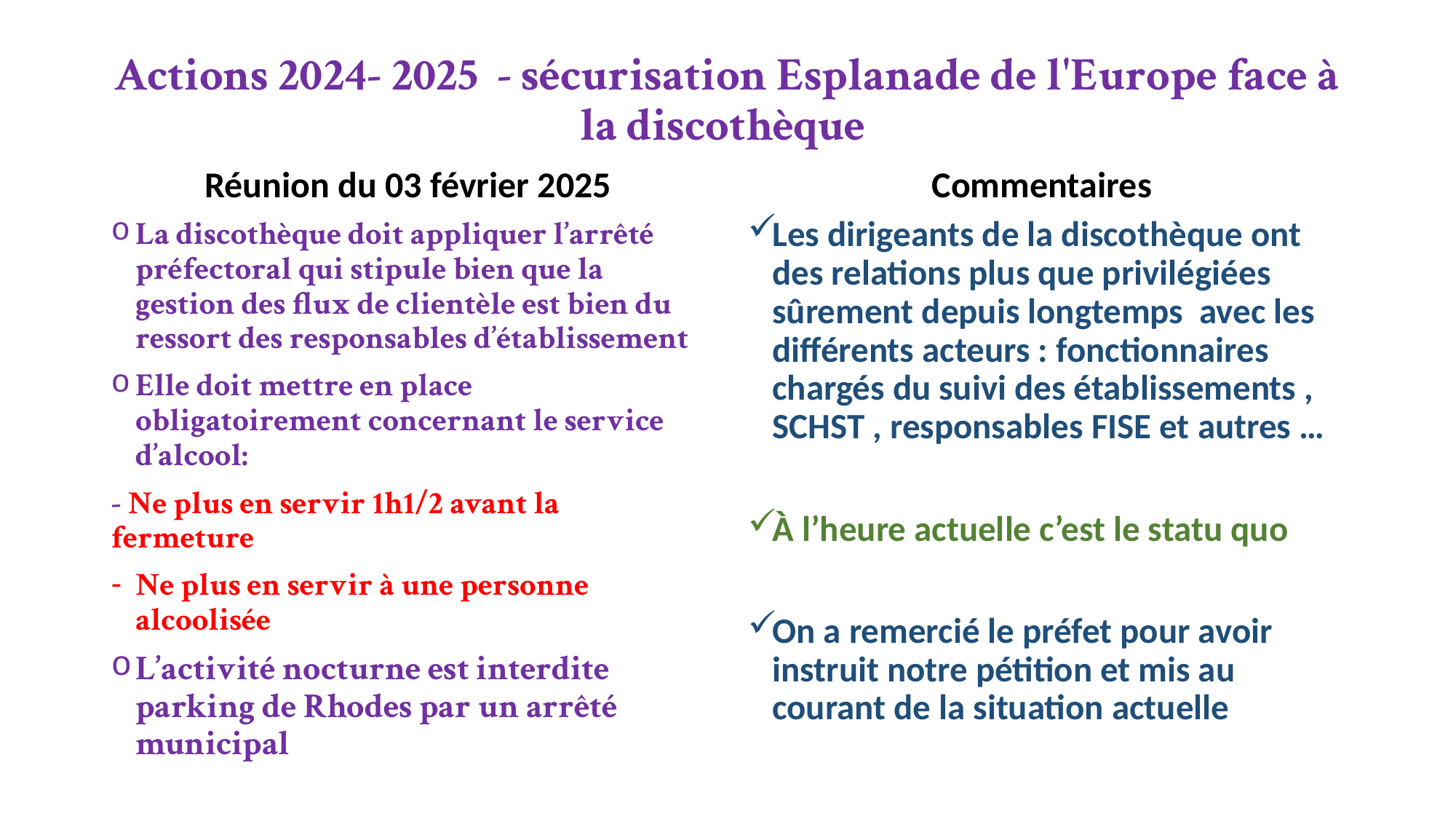

# Actions 2024- 2025  - sécurisation Esplanade de l'Europe face à la discothèque
Réunion du 03 février 2025
Commentaires
La discothèque doit appliquer l’arrêté préfectoral qui stipule bien que la gestion des flux de clientèle est bien du ressort des responsables d’établissement
Elle doit mettre en place obligatoirement concernant le service d’alcool:
- Ne plus en servir 1h1/2 avant la fermeture
Ne plus en servir à une personne alcoolisée
L’activité nocturne est interdite parking de Rhodes par un arrêté municipal

Les dirigeants de la discothèque ont des relations plus que privilégiées sûrement depuis longtemps  avec les différents acteurs : fonctionnaires chargés du suivi des établissements , SCHST , responsables FISE et autres …

À l’heure actuelle c’est le statu quo

On a remercié le préfet pour avoir instruit notre pétition et mis au courant de la situation actuelle